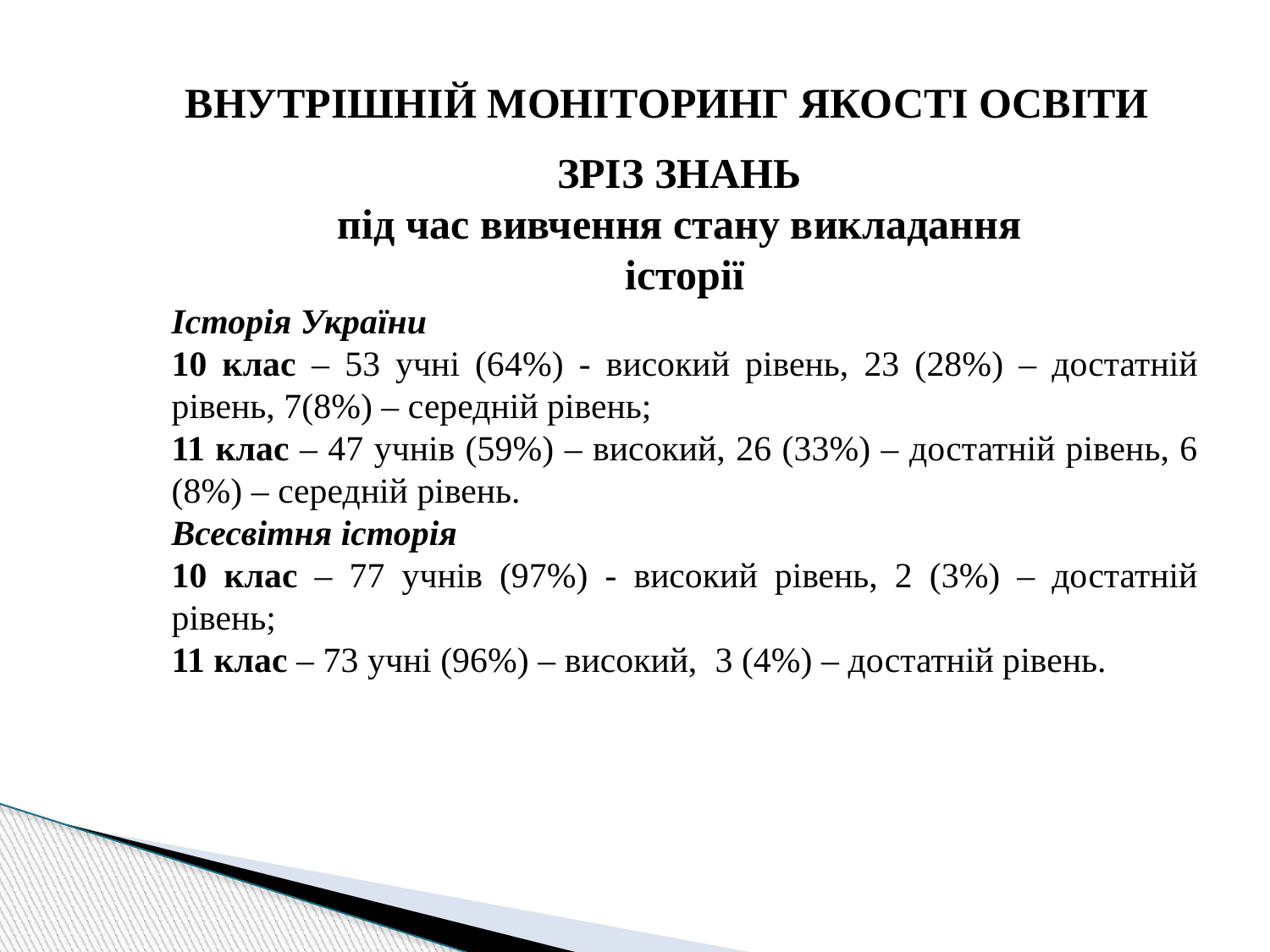

ВНУТРІШНІЙ МОНІТОРИНГ ЯКОСТІ ОСВІТИ

ЗРІЗ ЗНАНЬ
під час вивчення стану викладання
історії
Історія України
10 клас – 53 учні (64%) - високий рівень, 23 (28%) – достатній рівень, 7(8%) – середній рівень;
11 клас – 47 учнів (59%) – високий, 26 (33%) – достатній рівень, 6 (8%) – середній рівень.
Всесвітня історія
10 клас – 77 учнів (97%) - високий рівень, 2 (3%) – достатній рівень;
11 клас – 73 учні (96%) – високий,  3 (4%) – достатній рівень.